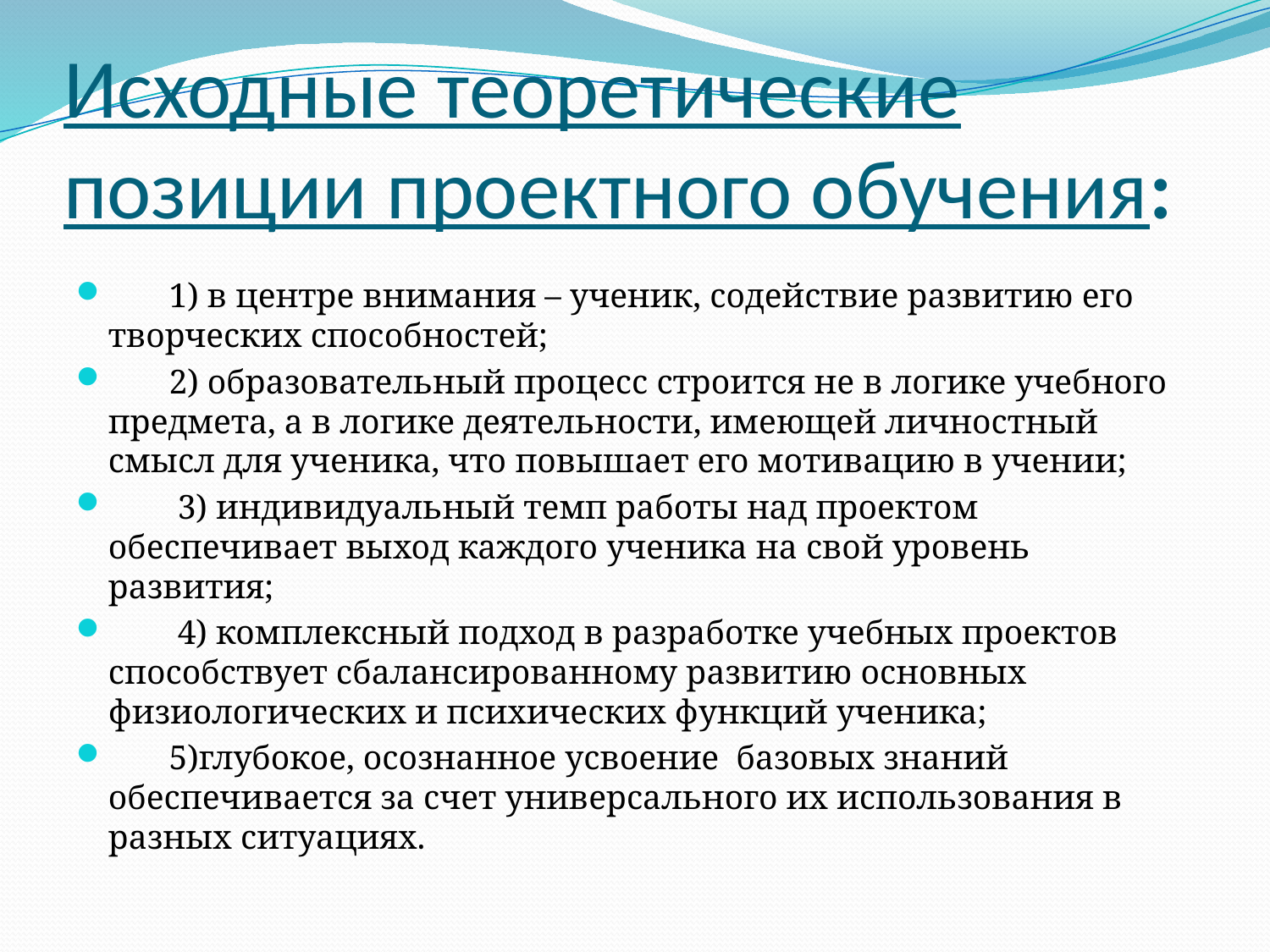

# Исходные теоретические позиции проектного обучения:
       1) в центре внимания – ученик, содействие развитию его творческих способностей;
       2) образовательный процесс строится не в логике учебного предмета, а в логике деятельности, имеющей личностный смысл для ученика, что повышает его мотивацию в учении;
        3) индивидуальный темп работы над проектом обеспечивает выход каждого ученика на свой уровень развития;
        4) комплексный подход в разработке учебных проектов способствует сбалансированному развитию основных физиологических и психических функций ученика;
       5)глубокое, осознанное усвоение  базовых знаний обеспечивается за счет универсального их использования в разных ситуациях.